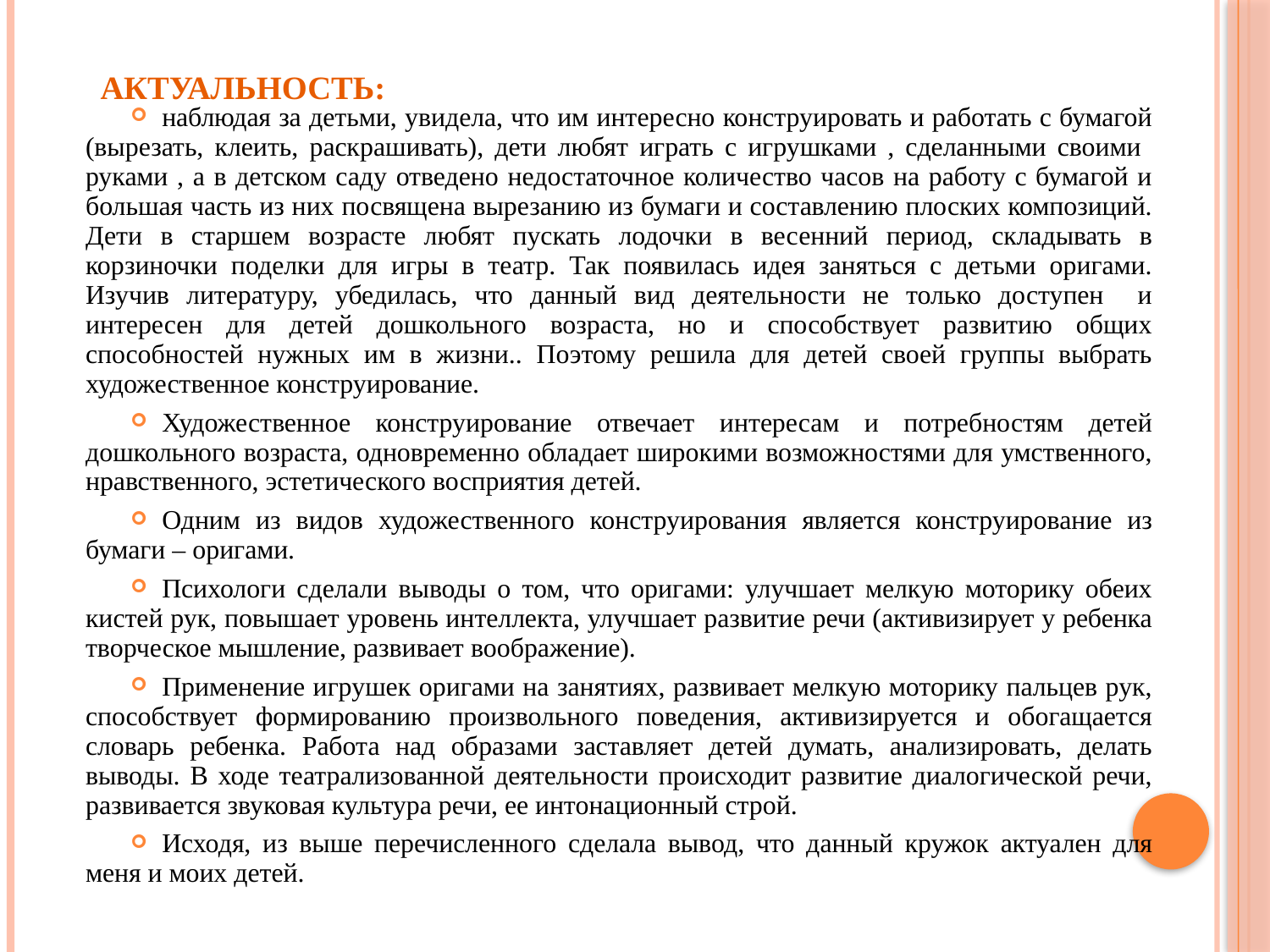

# Актуальность:
наблюдая за детьми, увидела, что им интересно конструировать и работать с бумагой (вырезать, клеить, раскрашивать), дети любят играть с игрушками , сделанными своими  руками , а в детском саду отведено недостаточное количество часов на работу с бумагой и большая часть из них посвящена вырезанию из бумаги и составлению плоских композиций. Дети в старшем возрасте любят пускать лодочки в весенний период, складывать в корзиночки поделки для игры в театр. Так появилась идея заняться с детьми оригами. Изучив литературу, убедилась, что данный вид деятельности не только доступен  и интересен для детей дошкольного возраста, но и способствует развитию общих способностей нужных им в жизни.. Поэтому решила для детей своей группы выбрать художественное конструирование.
Художественное конструирование отвечает интересам и потребностям детей дошкольного возраста, одновременно обладает широкими возможностями для умственного, нравственного, эстетического восприятия детей.
Одним из видов художественного конструирования является конструирование из бумаги – оригами.
Психологи сделали выводы о том, что оригами: улучшает мелкую моторику обеих кистей рук, повышает уровень интеллекта, улучшает развитие речи (активизирует у ребенка творческое мышление, развивает воображение).
Применение игрушек оригами на занятиях, развивает мелкую моторику пальцев рук, способствует формированию произвольного поведения, активизируется и обогащается словарь ребенка. Работа над образами заставляет детей думать, анализировать, делать выводы. В ходе театрализованной деятельности происходит развитие диалогической речи, развивается звуковая культура речи, ее интонационный строй.
Исходя, из выше перечисленного сделала вывод, что данный кружок актуален для меня и моих детей.